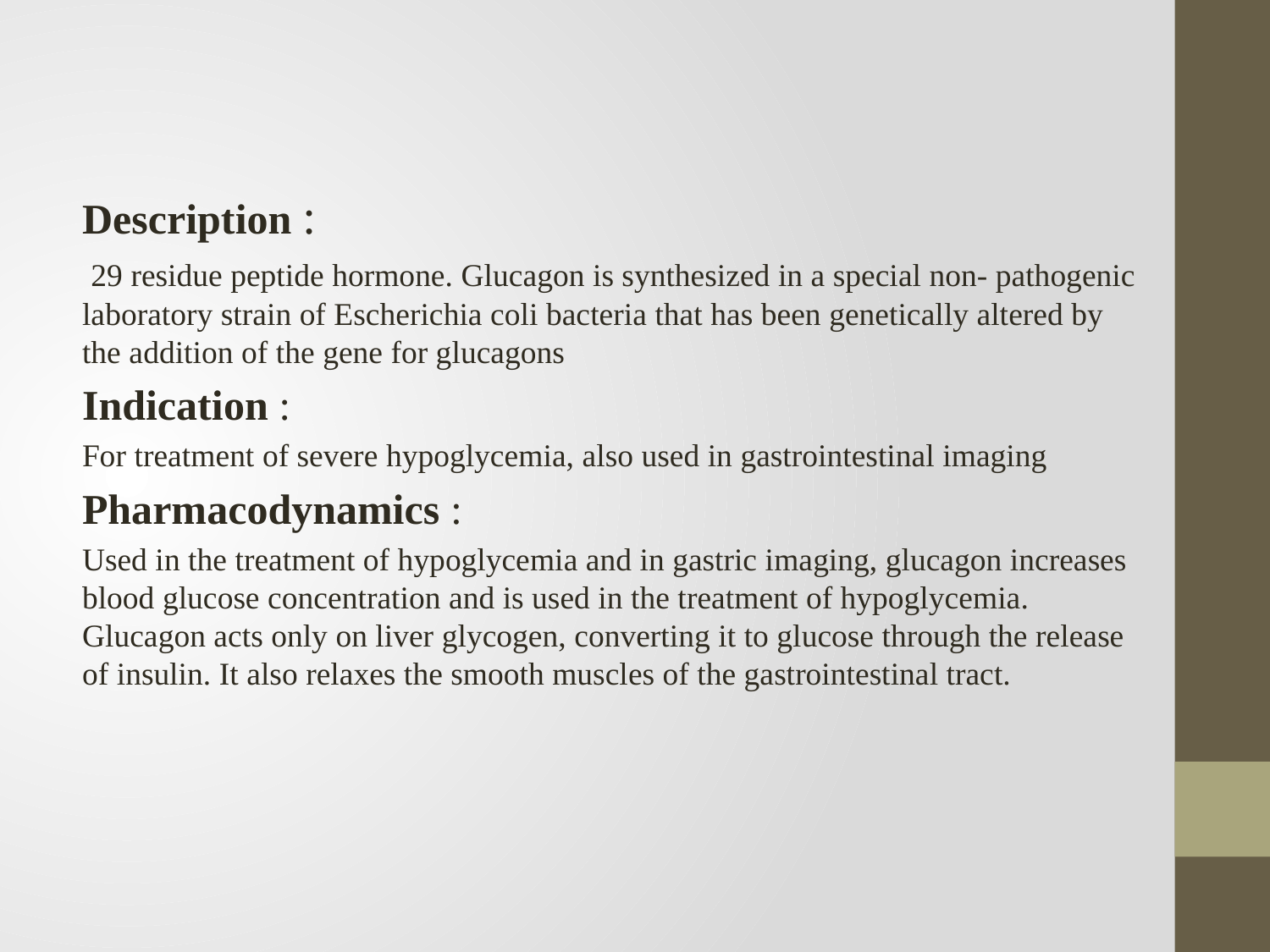

Description :
 29 residue peptide hormone. Glucagon is synthesized in a special non- pathogenic laboratory strain of Escherichia coli bacteria that has been genetically altered by the addition of the gene for glucagons
Indication :
For treatment of severe hypoglycemia, also used in gastrointestinal imaging
Pharmacodynamics :
Used in the treatment of hypoglycemia and in gastric imaging, glucagon increases blood glucose concentration and is used in the treatment of hypoglycemia. Glucagon acts only on liver glycogen, converting it to glucose through the release of insulin. It also relaxes the smooth muscles of the gastrointestinal tract.